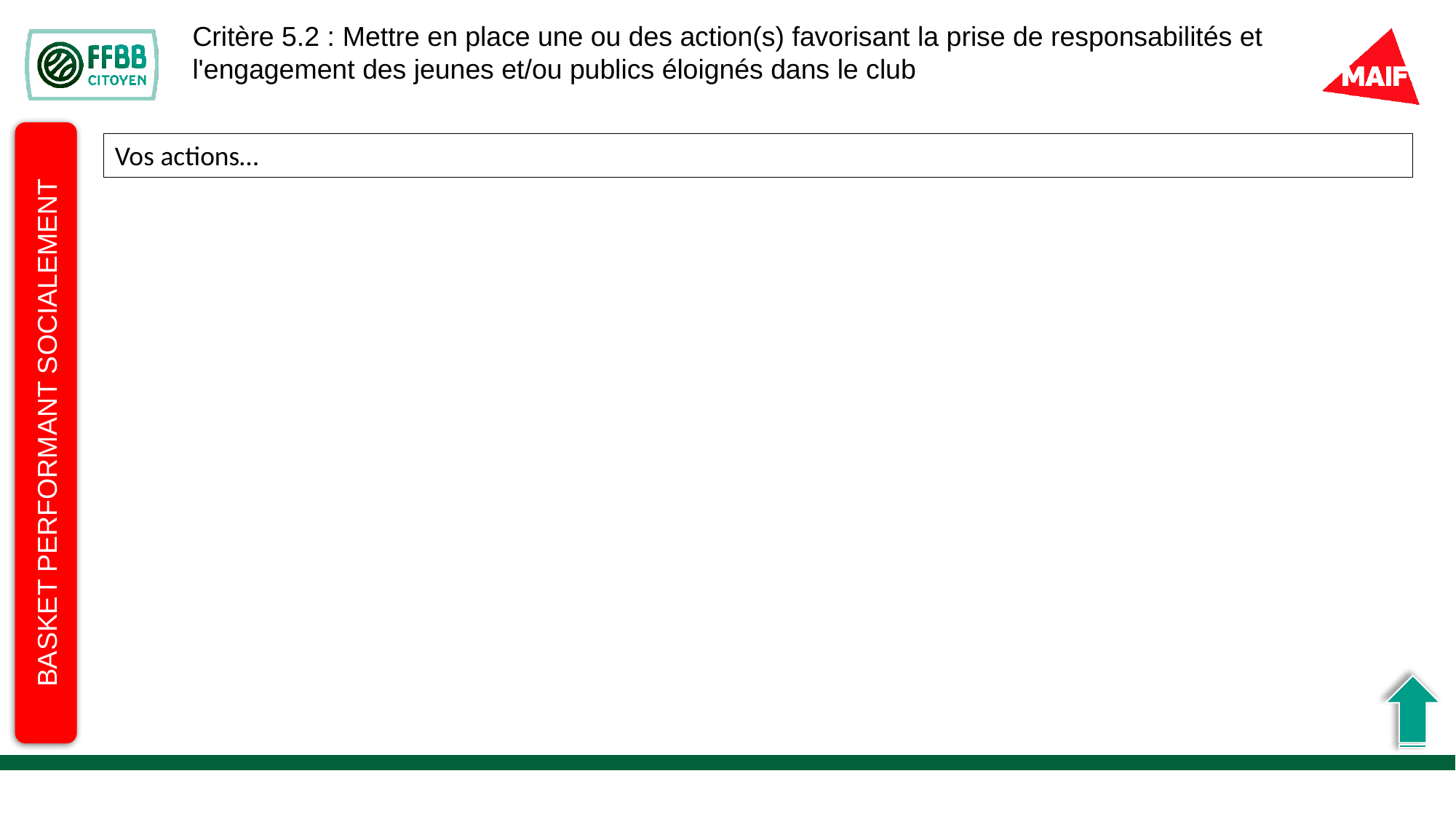

Critère 5.2 : Mettre en place une ou des action(s) favorisant la prise de responsabilités et l'engagement des jeunes et/ou publics éloignés dans le club
Vos actions…
BASKET PERFORMANT SOCIALEMENT